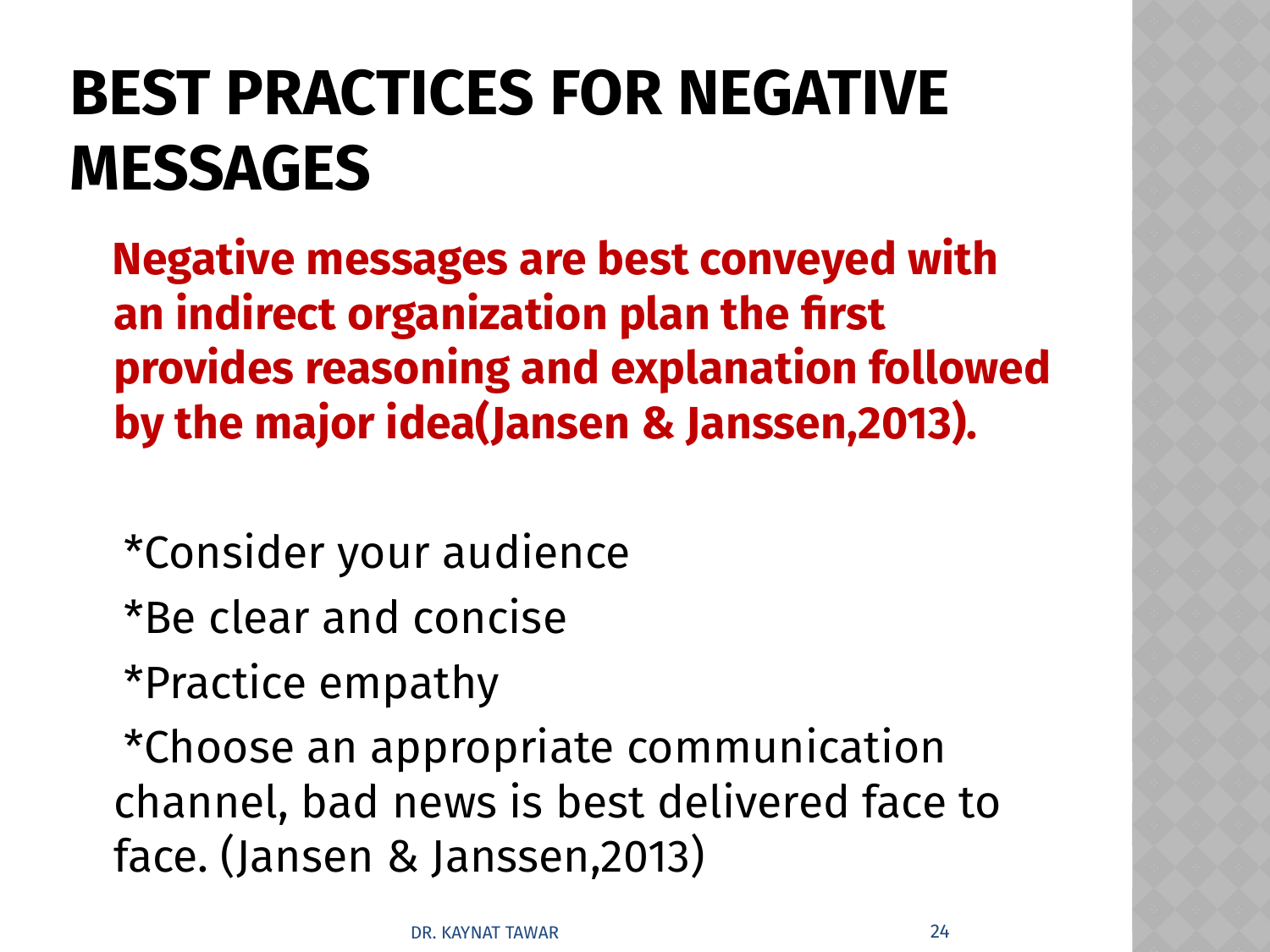

# BEST PRACTICES FOR NEGATIVE MESSAGES
   Negative messages are best conveyed with an indirect organization plan the first provides reasoning and explanation followed by the major idea(Jansen & Janssen,2013).

    *Consider your audience
    *Be clear and concise
    *Practice empathy
    *Choose an appropriate communication channel, bad news is best delivered face to face. (Jansen & Janssen,2013)
24
DR. KAYNAT TAWAR